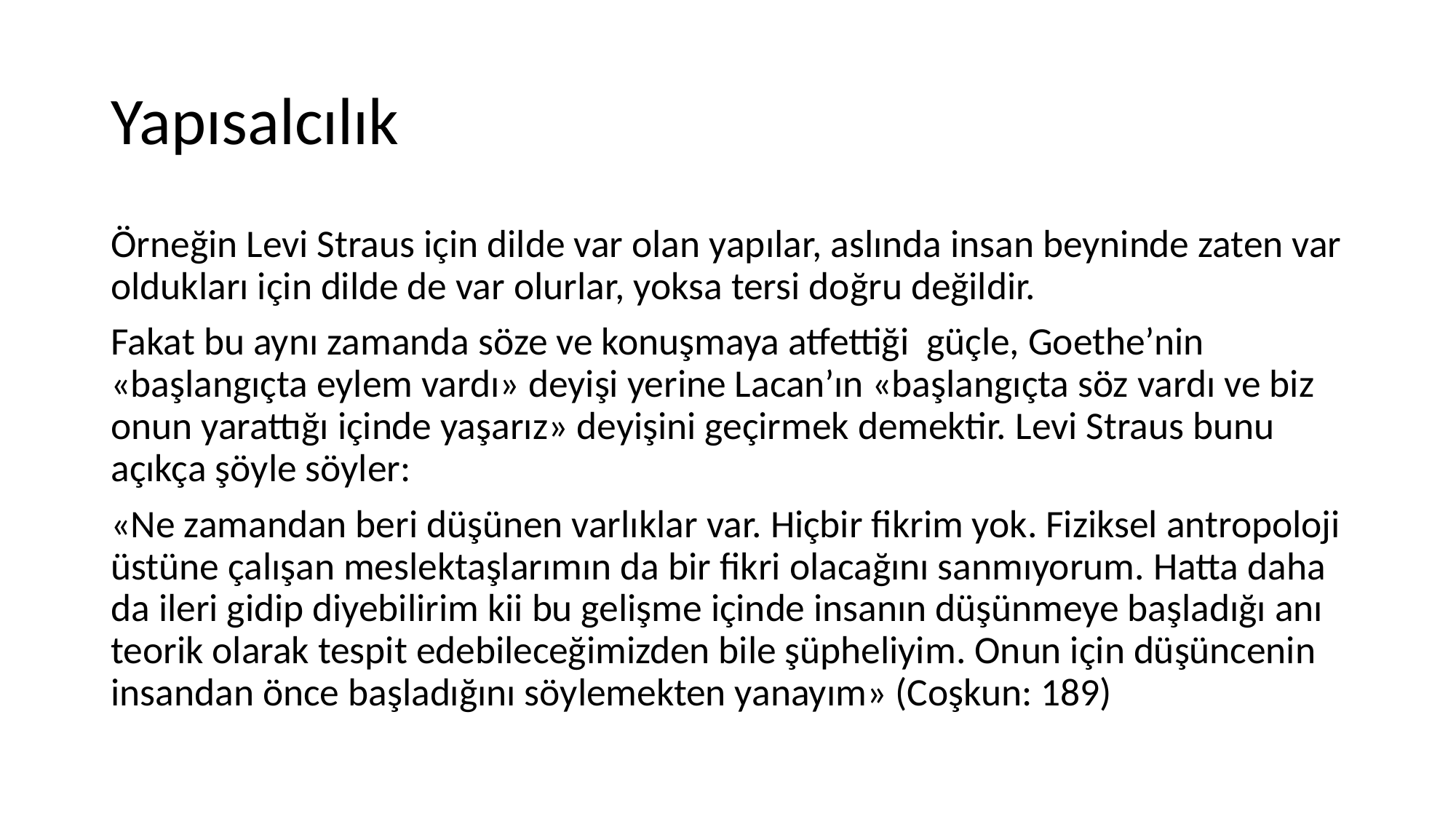

# Yapısalcılık
Örneğin Levi Straus için dilde var olan yapılar, aslında insan beyninde zaten var oldukları için dilde de var olurlar, yoksa tersi doğru değildir.
Fakat bu aynı zamanda söze ve konuşmaya atfettiği  güçle, Goethe’nin «başlangıçta eylem vardı» deyişi yerine Lacan’ın «başlangıçta söz vardı ve biz onun yarattığı içinde yaşarız» deyişini geçirmek demektir. Levi Straus bunu açıkça şöyle söyler:
«Ne zamandan beri düşünen varlıklar var. Hiçbir fikrim yok. Fiziksel antropoloji üstüne çalışan meslektaşlarımın da bir fikri olacağını sanmıyorum. Hatta daha da ileri gidip diyebilirim kii bu gelişme içinde insanın düşünmeye başladığı anı teorik olarak tespit edebileceğimizden bile şüpheliyim. Onun için düşüncenin insandan önce başladığını söylemekten yanayım» (Coşkun: 189)